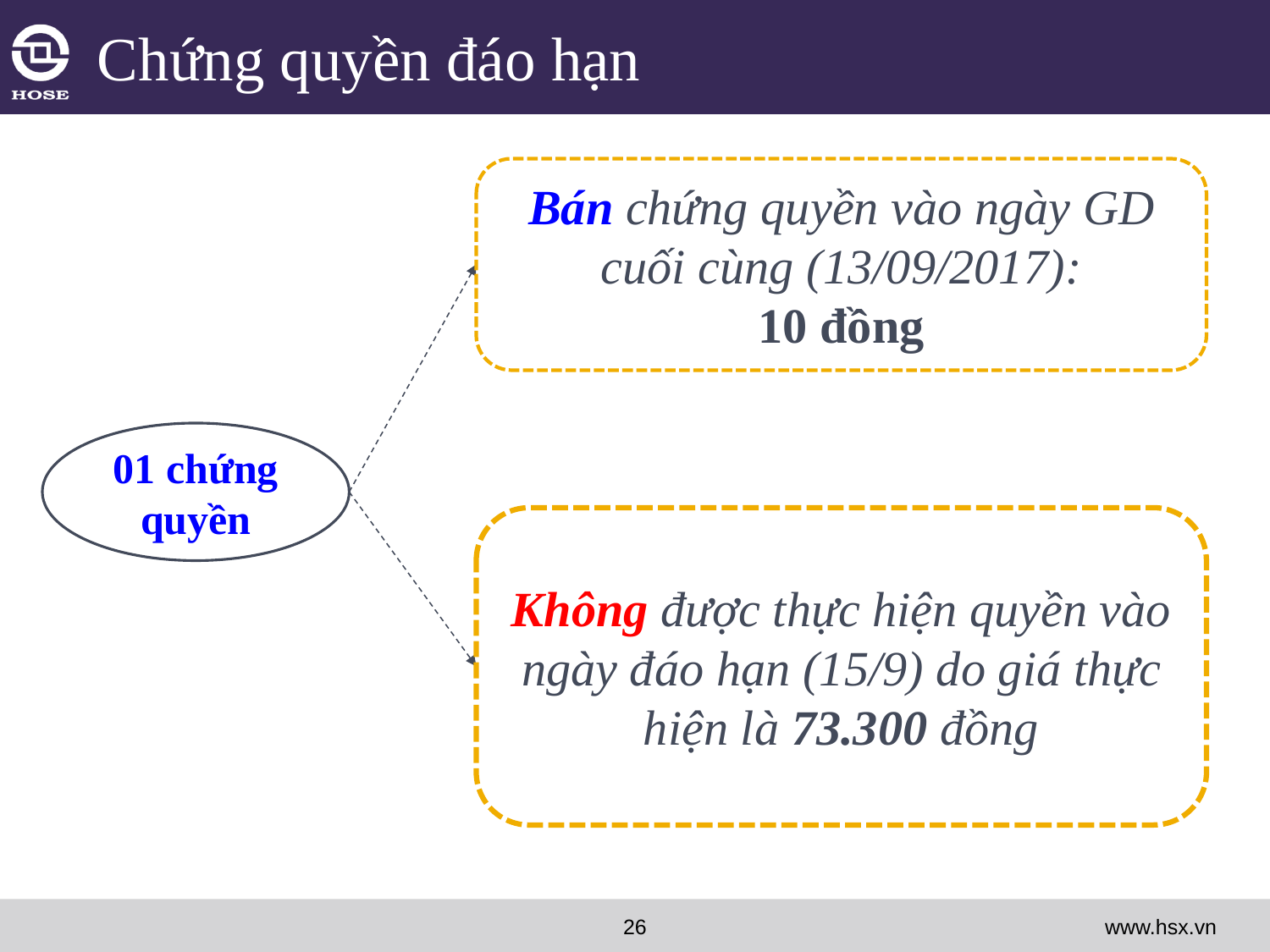

# Chứng quyền đáo hạn
Bán chứng quyền vào ngày GD cuối cùng (13/09/2017):
10 đồng
01 chứng quyền
Không được thực hiện quyền vào ngày đáo hạn (15/9) do giá thực hiện là 73.300 đồng

www.hsx.vn
26